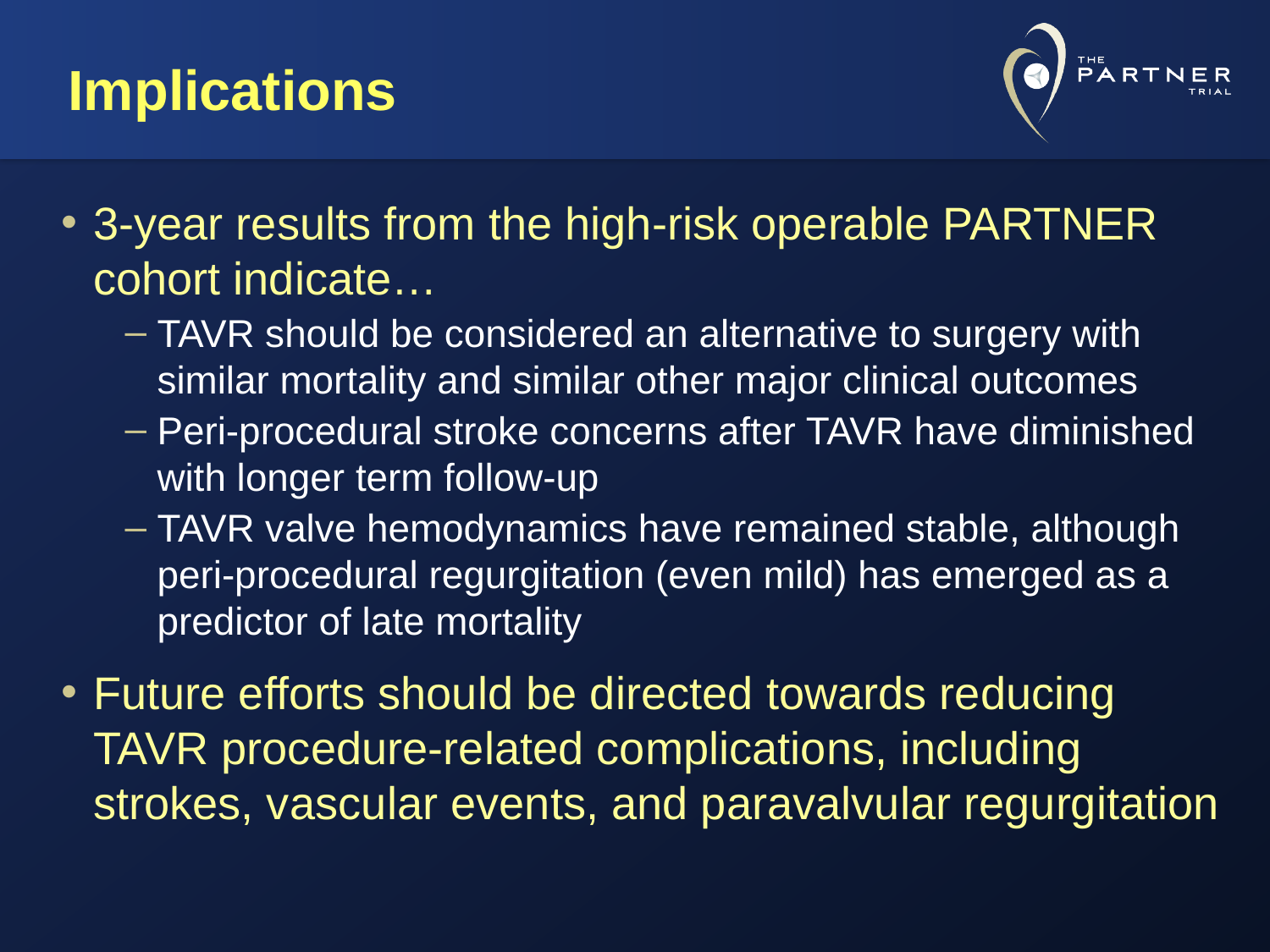

# Implications
3-year results from the high-risk operable PARTNER cohort indicate…
TAVR should be considered an alternative to surgery with
similar mortality and similar other major clinical outcomes
Peri-procedural stroke concerns after TAVR have diminished with longer term follow-up
TAVR valve hemodynamics have remained stable, although peri-procedural regurgitation (even mild) has emerged as a predictor of late mortality
Future efforts should be directed towards reducing
TAVR procedure-related complications, including strokes, vascular events, and paravalvular regurgitation